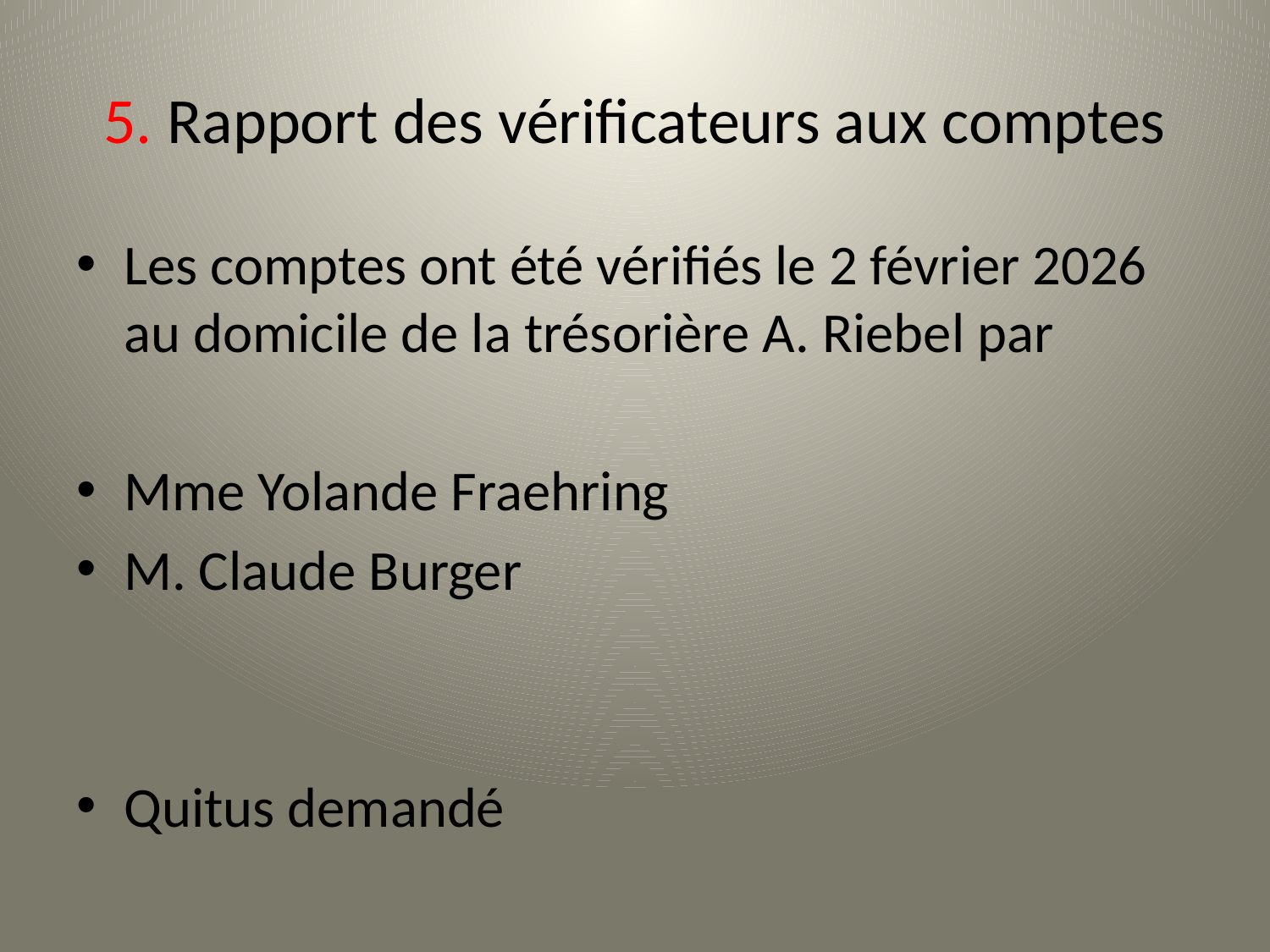

# 5. Rapport des vérificateurs aux comptes
Les comptes ont été vérifiés le 2 février 2026 au domicile de la trésorière A. Riebel par

Mme Yolande Fraehring
M. Claude Burger

Quitus demandé